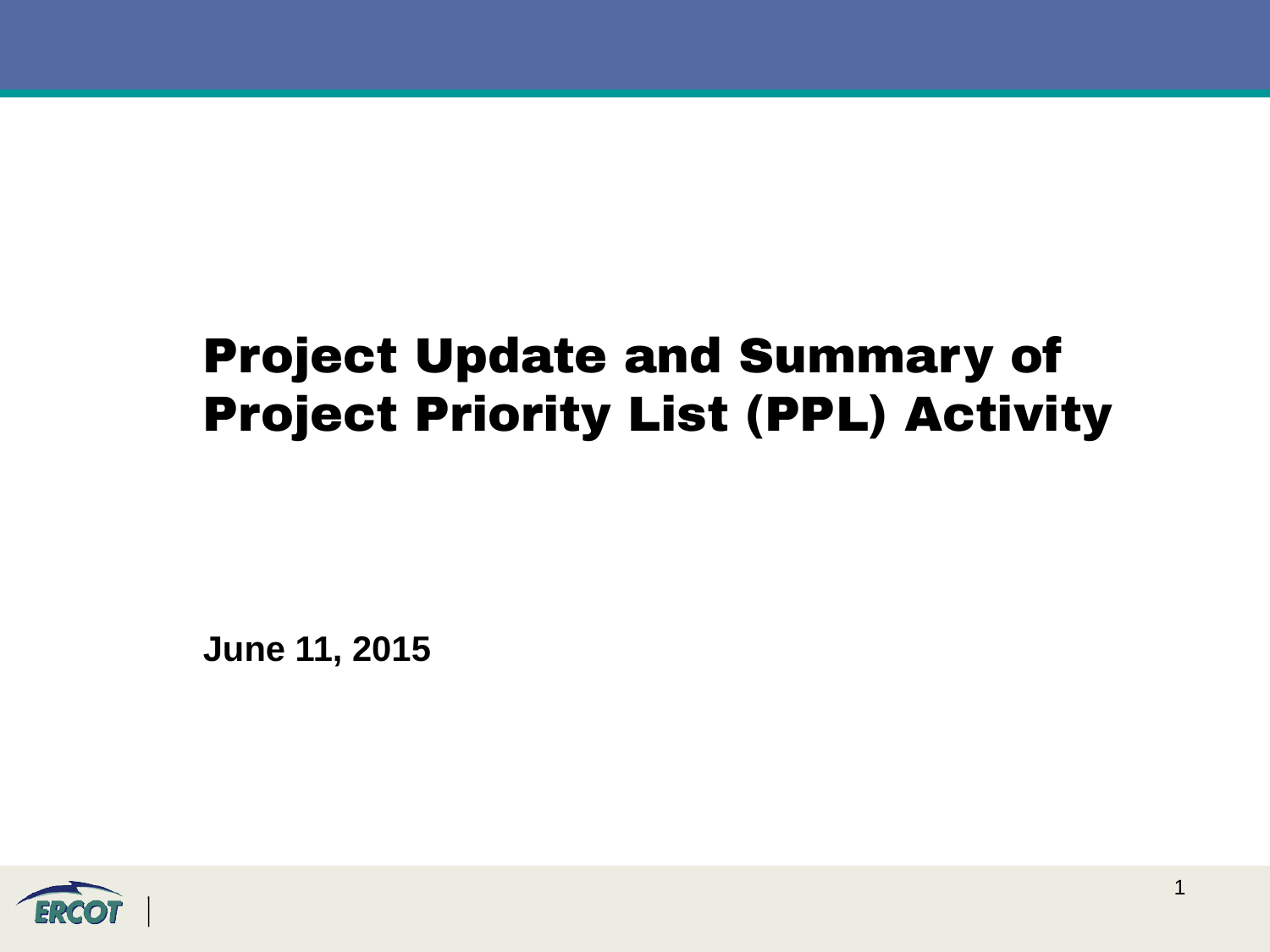

Project Update and Summary of Project Priority List (PPL) Activity

June 11, 2015